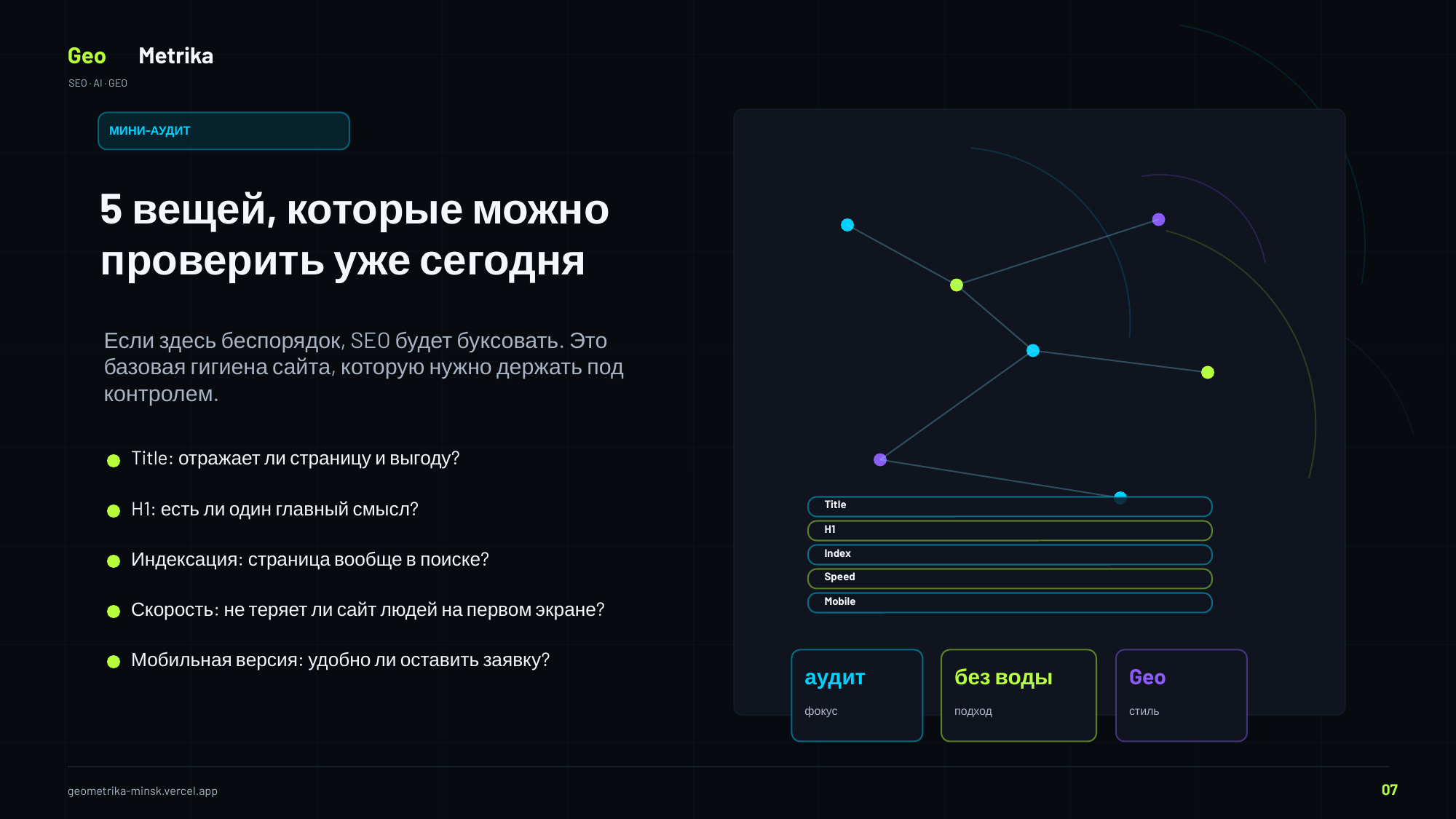

Geo
Metrika

SEO · AI · GEO

МИНИ-АУДИТ

5 вещей, которые можно проверить уже сегодня

Если здесь беспорядок, SEO будет буксовать. Это базовая гигиена сайта, которую нужно держать под контролем.

Title: отражает ли страницу и выгоду?

H1: есть ли один главный смысл?

Title

H1

Индексация: страница вообще в поиске?
Index

Speed

Mobile
Скорость: не теряет ли сайт людей на первом экране?

Мобильная версия: удобно ли оставить заявку?

аудит
без воды
Geo
фокус
подход
стиль

07
geometrika-minsk.vercel.app